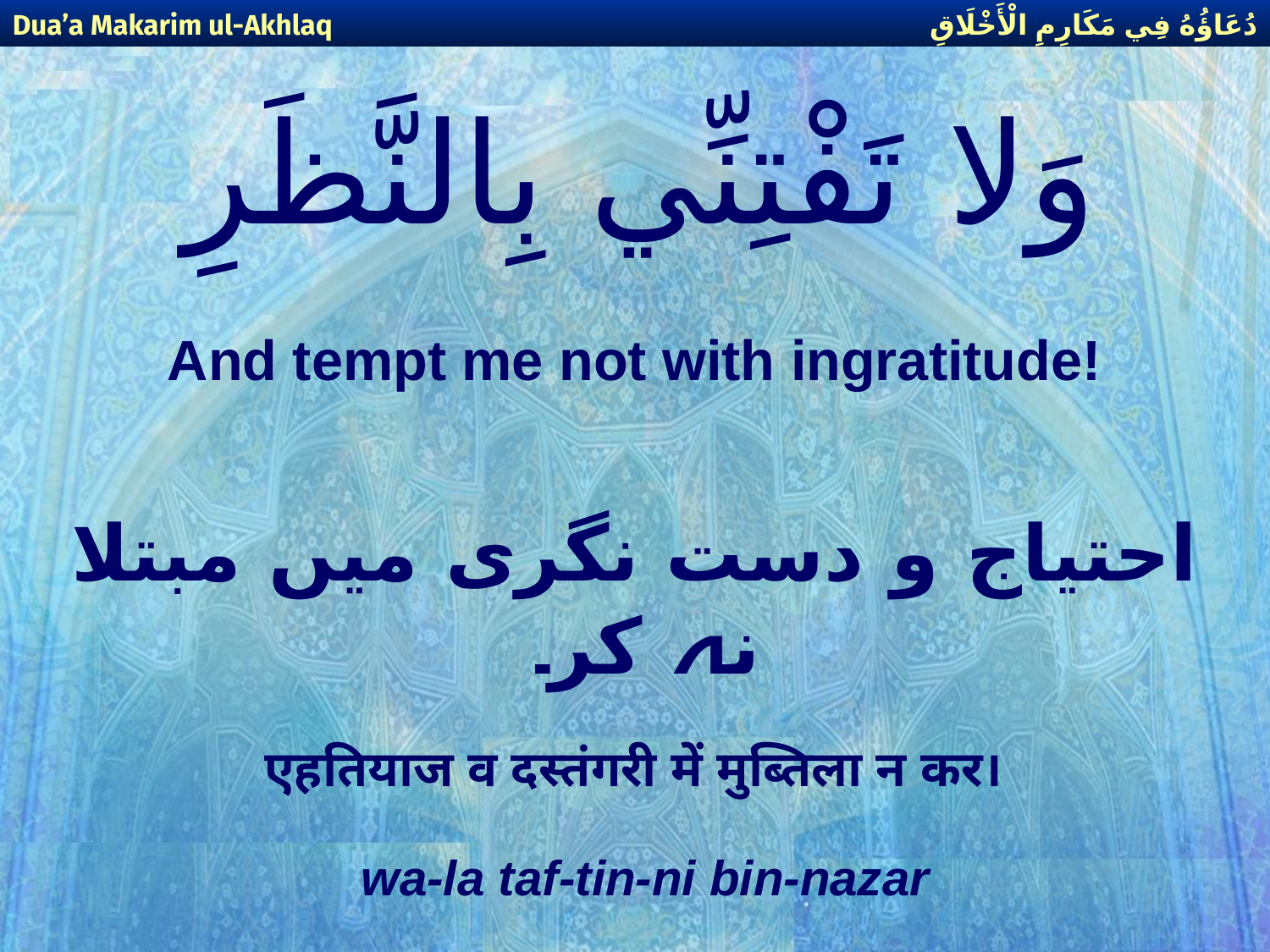

دُعَاؤُهُ فِي مَكَارِمِ الْأَخْلَاقِ
Dua’a Makarim ul-Akhlaq
# وَلا تَفْتِنِّي بِالنَّظَرِ
And tempt me not with ingratitude!
احتیاج و دست نگری میں مبتلا نہ كر۔
एहतियाज व दस्तंगरी में मुब्तिला न कर।
wa-la taf-tin-ni bin-nazar